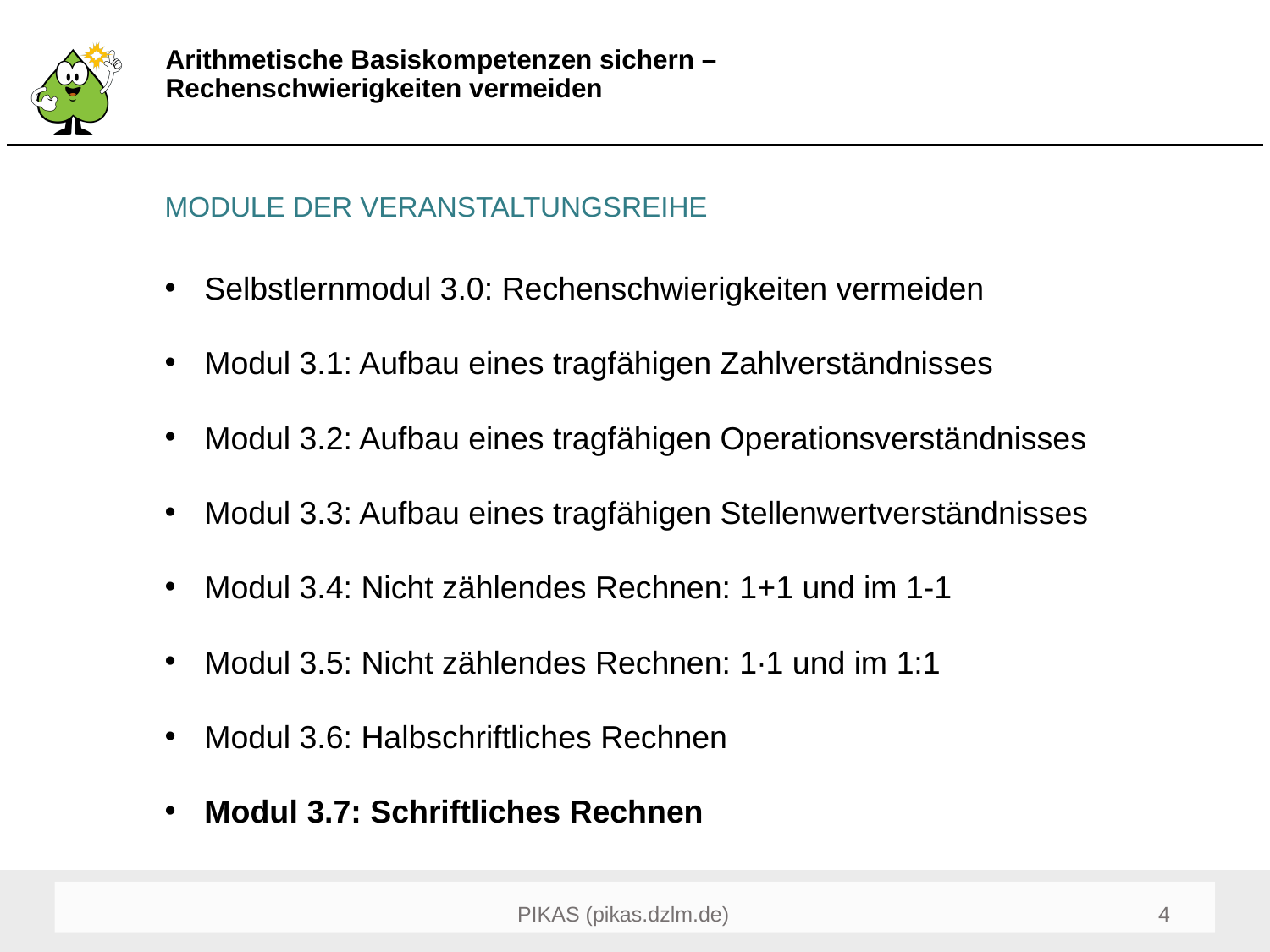

# Arithmetische Basiskompetenzen sichern – Rechenschwierigkeiten vermeiden
MODULE DER VERANSTALTUNGSREIHE
Selbstlernmodul 3.0: Rechenschwierigkeiten vermeiden
Modul 3.1: Aufbau eines tragfähigen Zahlverständnisses
Modul 3.2: Aufbau eines tragfähigen Operationsverständnisses
Modul 3.3: Aufbau eines tragfähigen Stellenwertverständnisses
Modul 3.4: Nicht zählendes Rechnen: 1+1 und im 1-1
Modul 3.5: Nicht zählendes Rechnen: 1∙1 und im 1:1
Modul 3.6: Halbschriftliches Rechnen
Modul 3.7: Schriftliches Rechnen

4